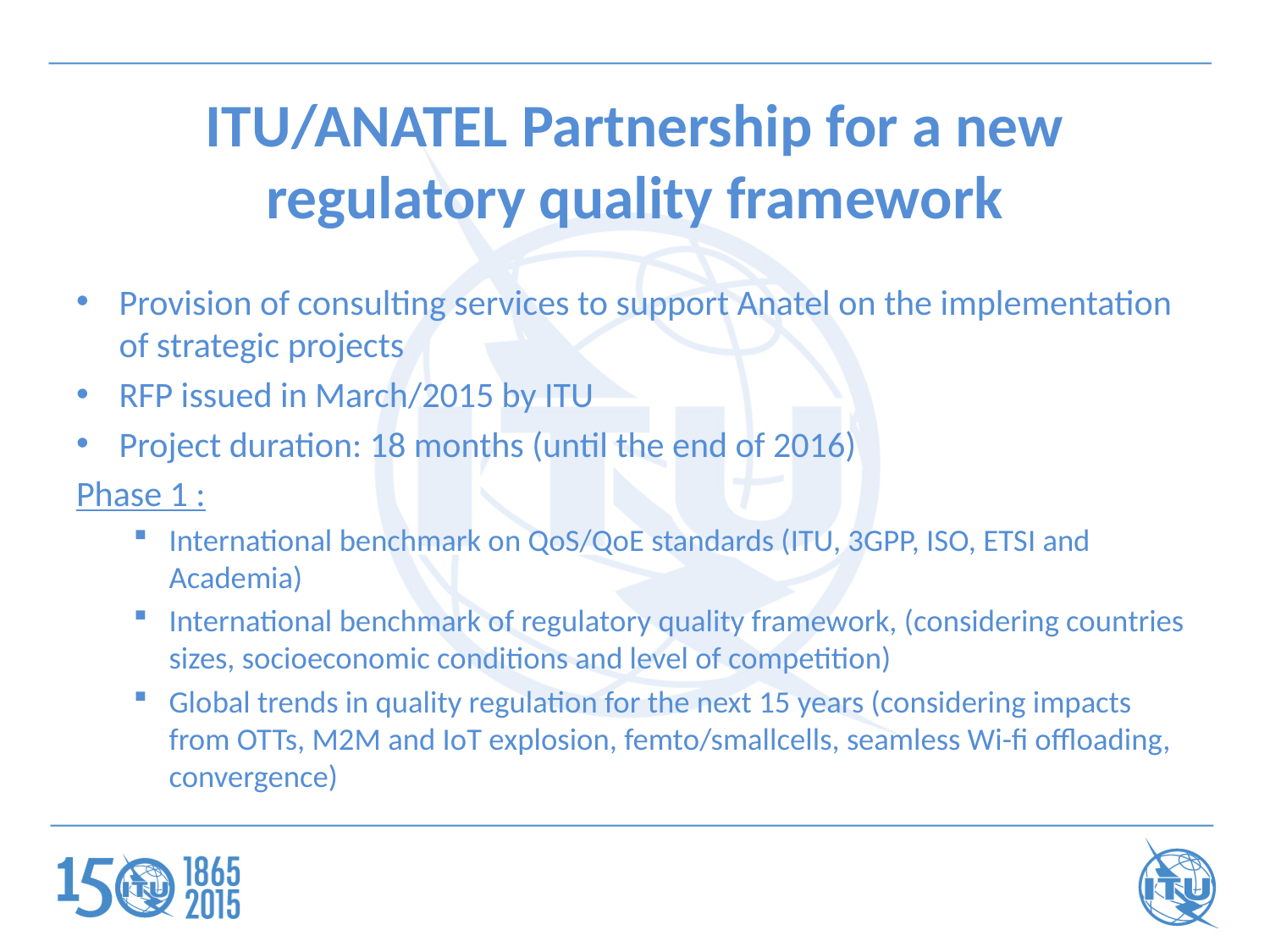

# ITU/ANATEL Partnership for a new regulatory quality framework
Provision of consulting services to support Anatel on the implementation of strategic projects
RFP issued in March/2015 by ITU
Project duration: 18 months (until the end of 2016)
Phase 1 :
International benchmark on QoS/QoE standards (ITU, 3GPP, ISO, ETSI and Academia)
International benchmark of regulatory quality framework, (considering countries sizes, socioeconomic conditions and level of competition)
Global trends in quality regulation for the next 15 years (considering impacts from OTTs, M2M and IoT explosion, femto/smallcells, seamless Wi-fi offloading, convergence)